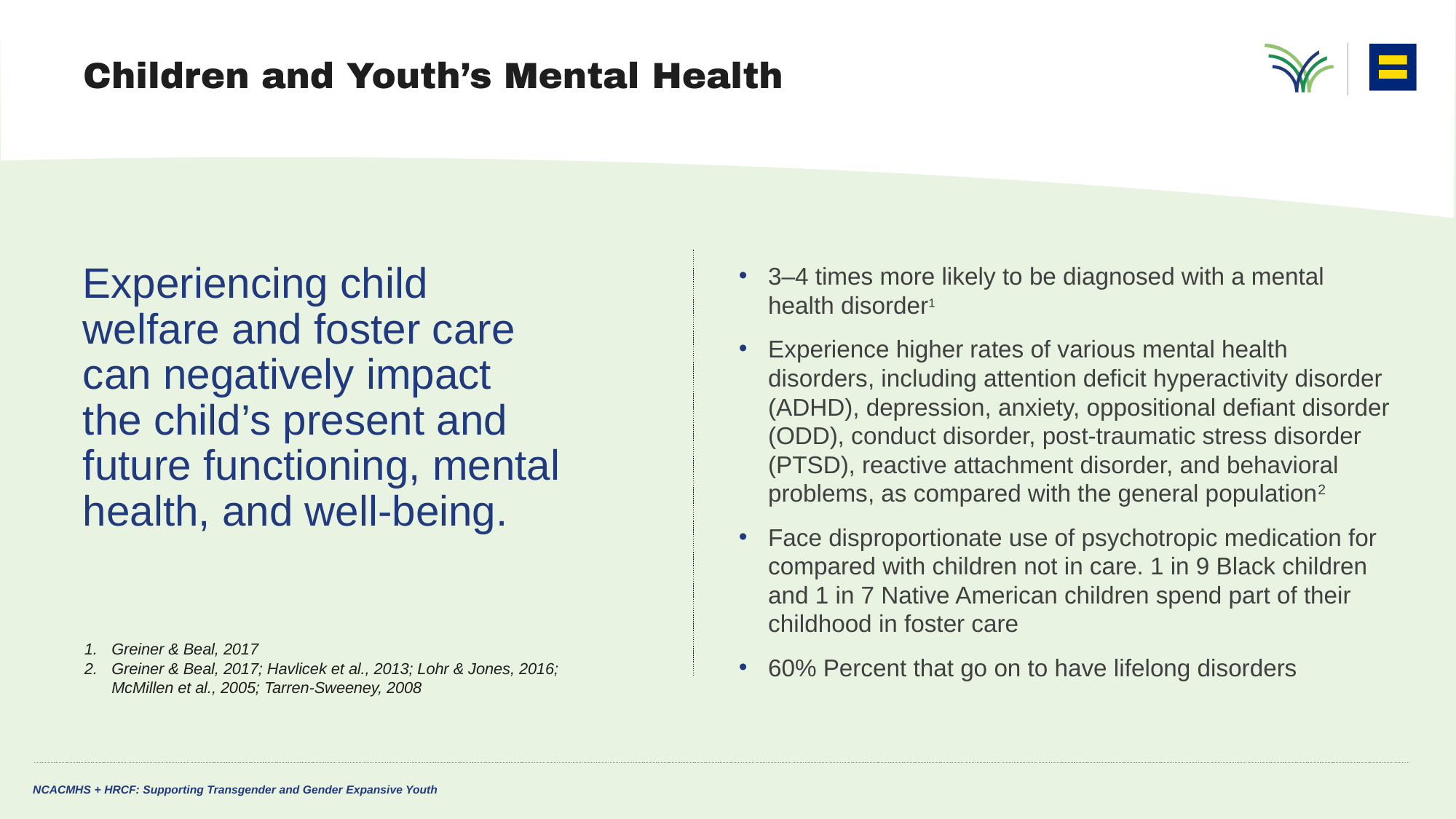

# Children and Youth’s Mental Health
Experiencing child welfare and foster care can negatively impact the child’s present and future functioning, mental health, and well-being.
3–4 times more likely to be diagnosed with a mental health disorder1
Experience higher rates of various mental health disorders, including attention deficit hyperactivity disorder (ADHD), depression, anxiety, oppositional defiant disorder (ODD), conduct disorder, post-traumatic stress disorder (PTSD), reactive attachment disorder, and behavioral problems, as compared with the general population2
Face disproportionate use of psychotropic medication for compared with children not in care. 1 in 9 Black children and 1 in 7 Native American children spend part of their childhood in foster care
60% Percent that go on to have lifelong disorders

Greiner & Beal, 2017
Greiner & Beal, 2017; Havlicek et al., 2013; Lohr & Jones, 2016; McMillen et al., 2005; Tarren-Sweeney, 2008